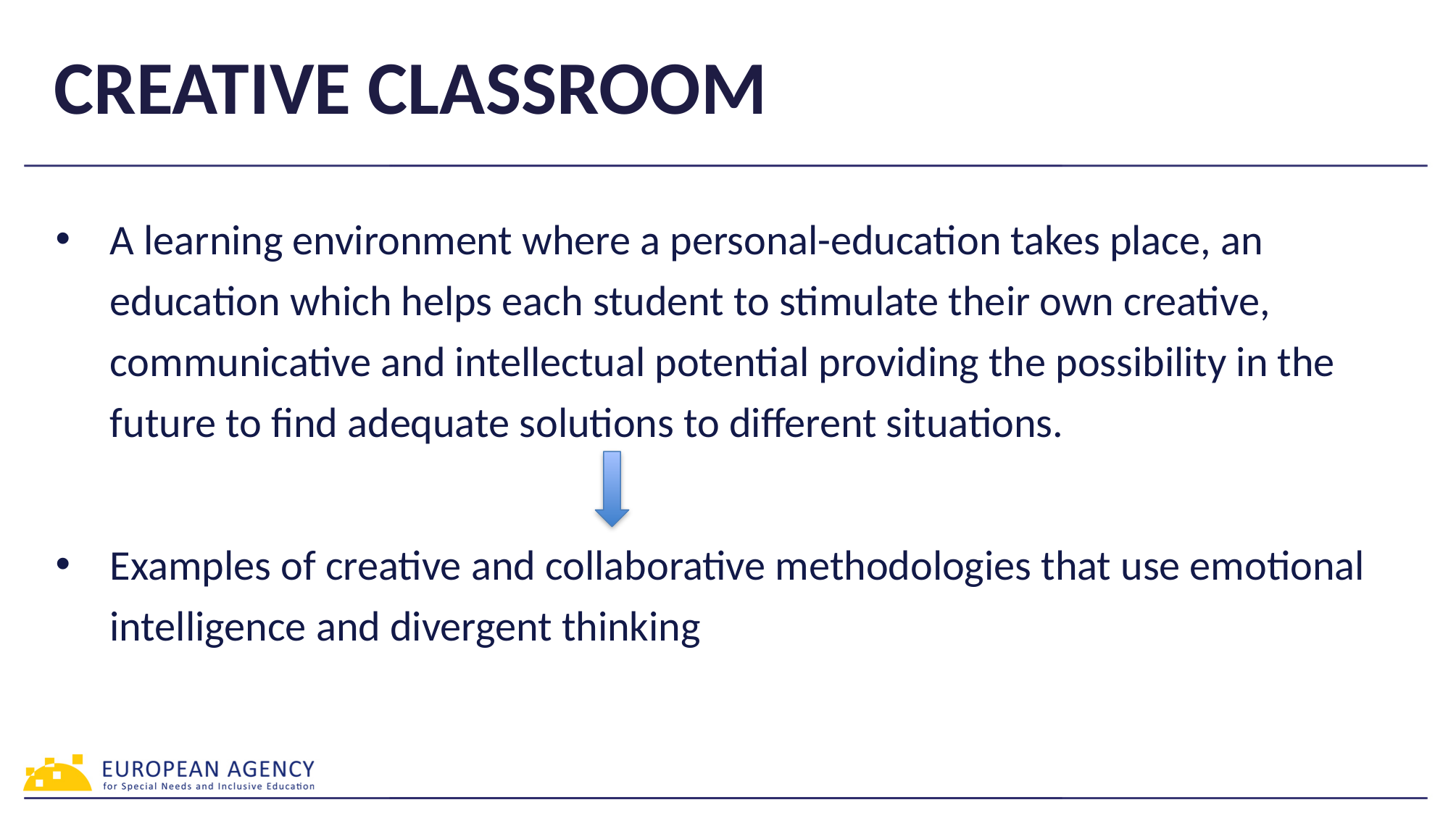

# CREATIVE CLASSROOM
A learning environment where a personal-education takes place, an education which helps each student to stimulate their own creative, communicative and intellectual potential providing the possibility in the future to find adequate solutions to different situations.
Examples of creative and collaborative methodologies that use emotional intelligence and divergent thinking